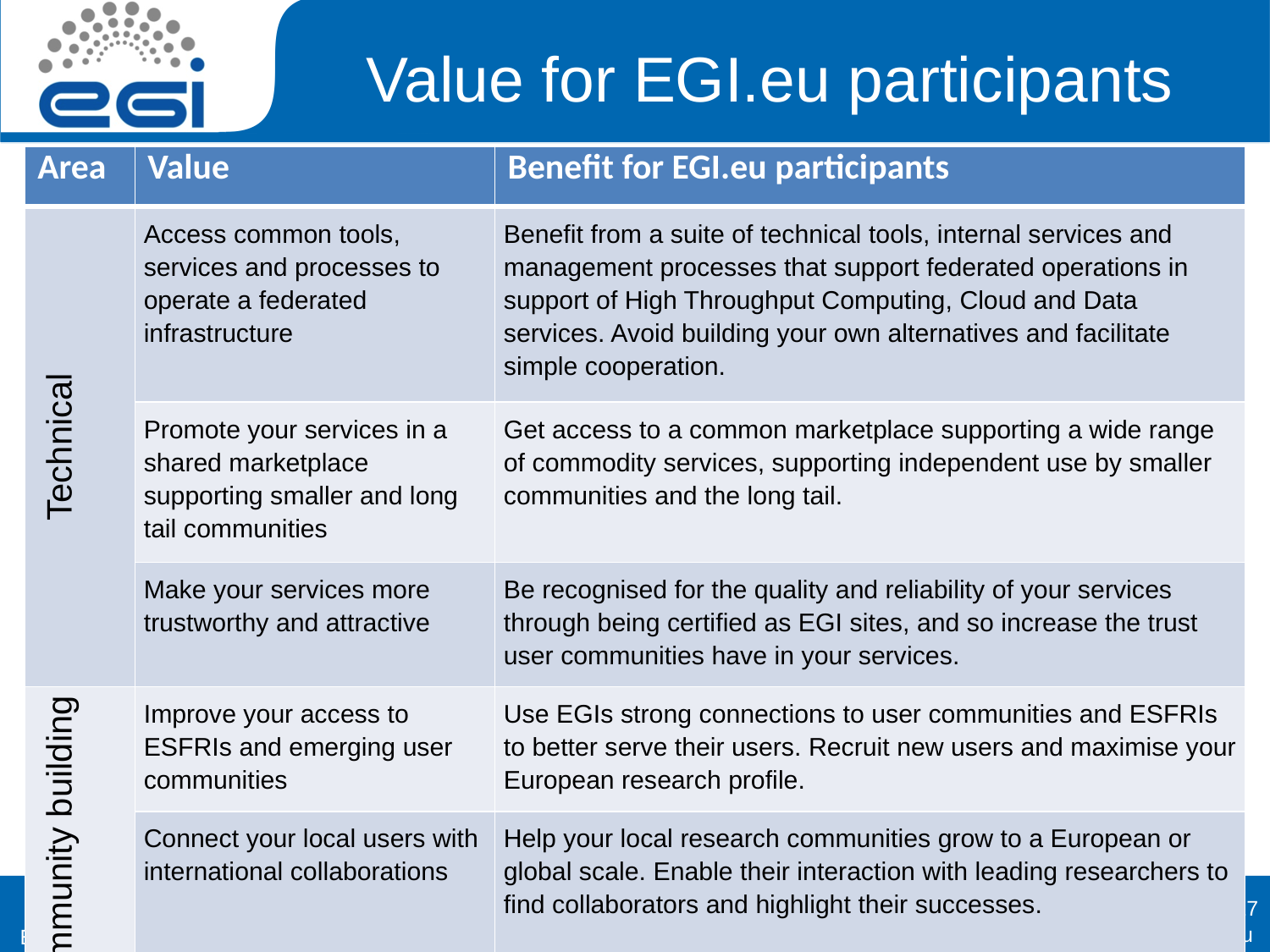

# Value for EGI.eu participants
| Area | Value | Benefit for EGI.eu participants |
| --- | --- | --- |
| Technical | Access common tools, services and processes to operate a federated infrastructure | Benefit from a suite of technical tools, internal services and management processes that support federated operations in support of High Throughput Computing, Cloud and Data services. Avoid building your own alternatives and facilitate simple cooperation. |
|  | Promote your services in a shared marketplace supporting smaller and long tail communities | Get access to a common marketplace supporting a wide range of commodity services, supporting independent use by smaller communities and the long tail. |
|  | Make your services more trustworthy and attractive | Be recognised for the quality and reliability of your services through being certified as EGI sites, and so increase the trust user communities have in your services. |
| Community building | Improve your access to ESFRIs and emerging user communities | Use EGIs strong connections to user communities and ESFRIs to better serve their users. Recruit new users and maximise your European research profile. |
|  | Connect your local users with international collaborations | Help your local research communities grow to a European or global scale. Enable their interaction with leading researchers to find collaborators and highlight their successes. |
17